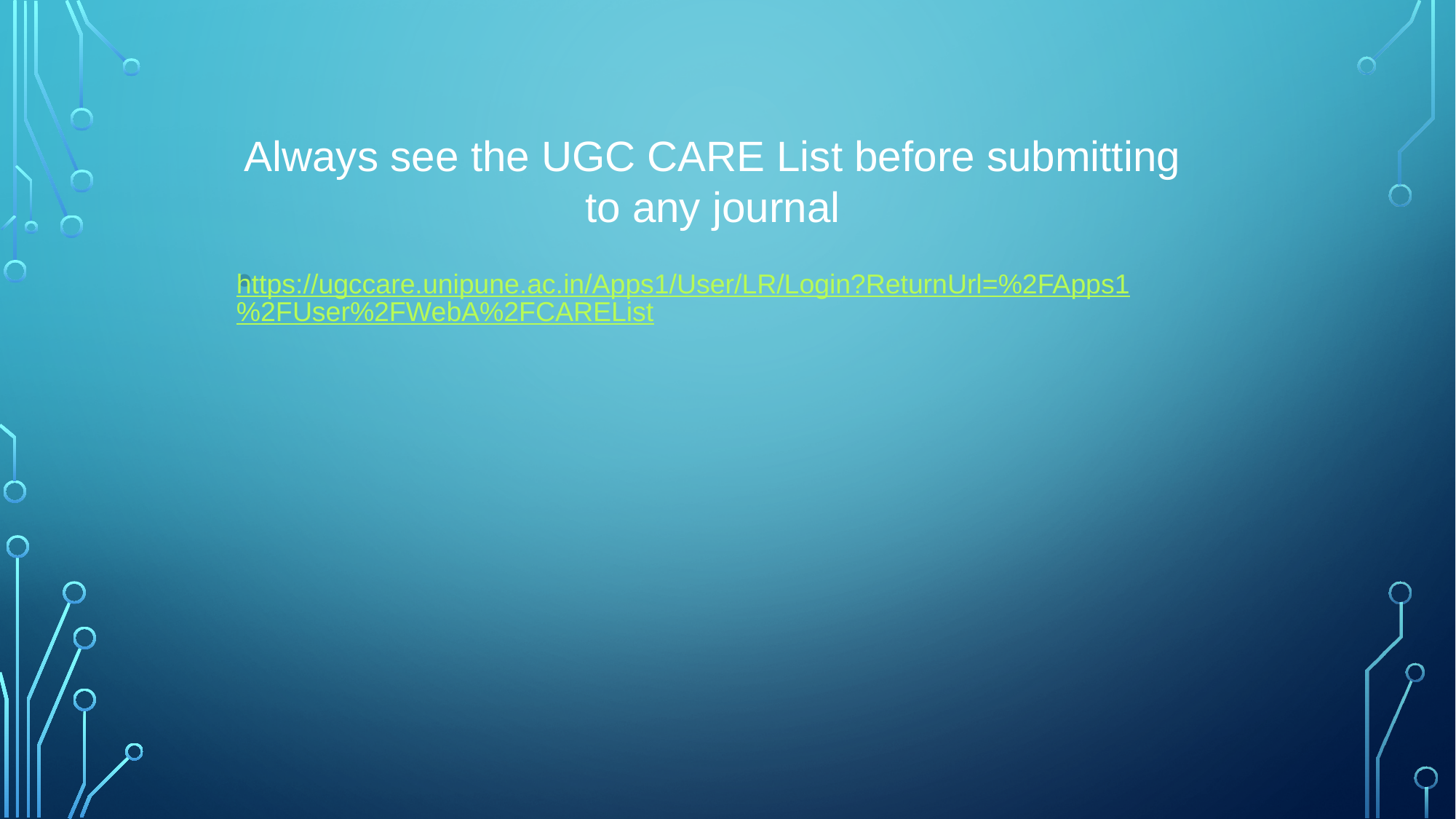

Always see the UGC CARE List before submitting to any journal

https://ugccare.unipune.ac.in/Apps1/User/LR/Login?ReturnUrl=%2FApps1%2FUser%2FWebA%2FCAREList